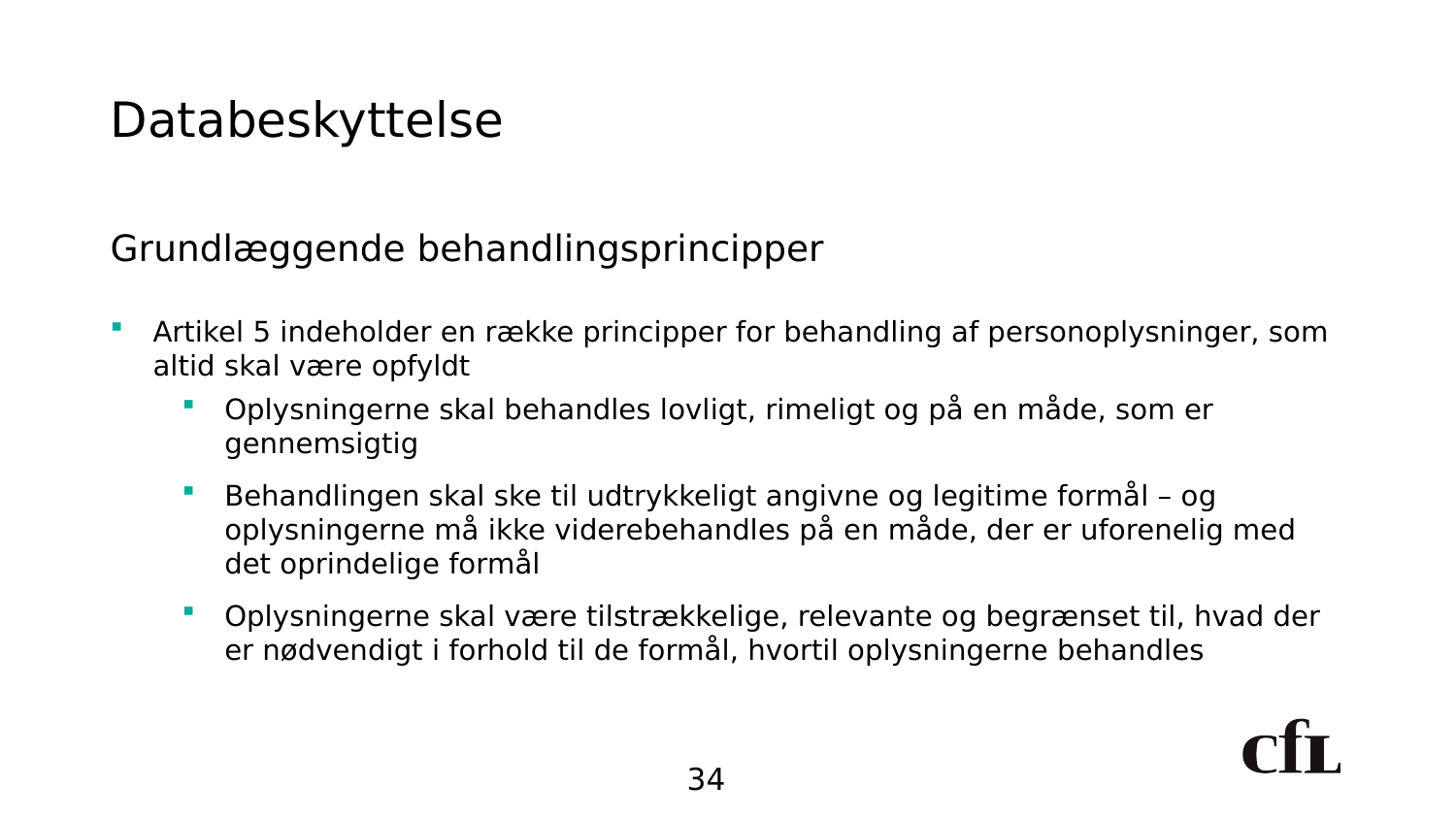

# Databeskyttelse
Grundlæggende behandlingsprincipper

Artikel 5 indeholder en række principper for behandling af personoplysninger, som altid skal være opfyldt
Oplysningerne skal behandles lovligt, rimeligt og på en måde, som er gennemsigtig
Behandlingen skal ske til udtrykkeligt angivne og legitime formål – og oplysningerne må ikke viderebehandles på en måde, der er uforenelig med det oprindelige formål
Oplysningerne skal være tilstrækkelige, relevante og begrænset til, hvad der er nødvendigt i forhold til de formål, hvortil oplysningerne behandles